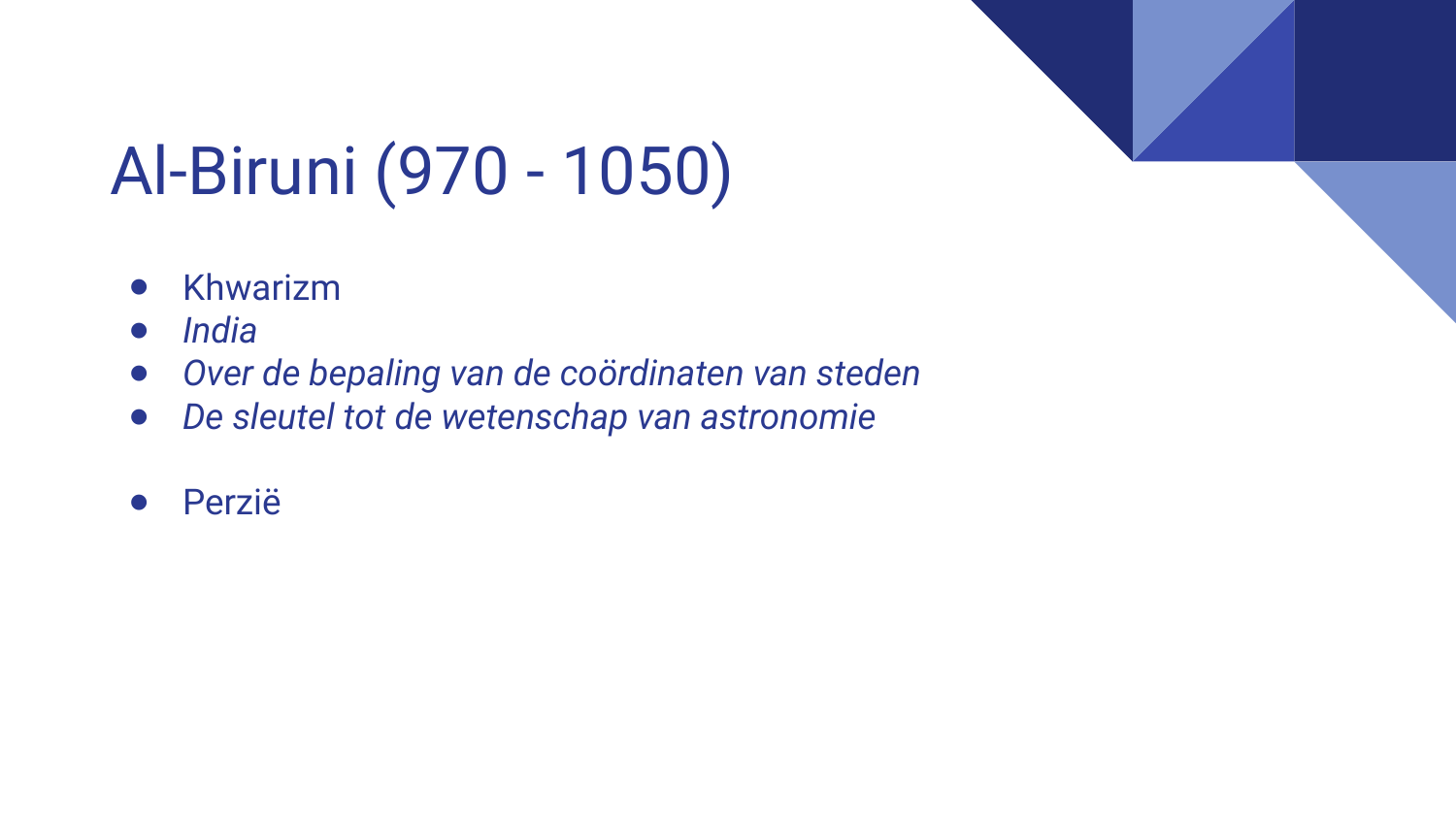

Al-Biruni (970 - 1050)
Khwarizm
India
Over de bepaling van de coördinaten van steden
De sleutel tot de wetenschap van astronomie
Perzië
# Inhoud